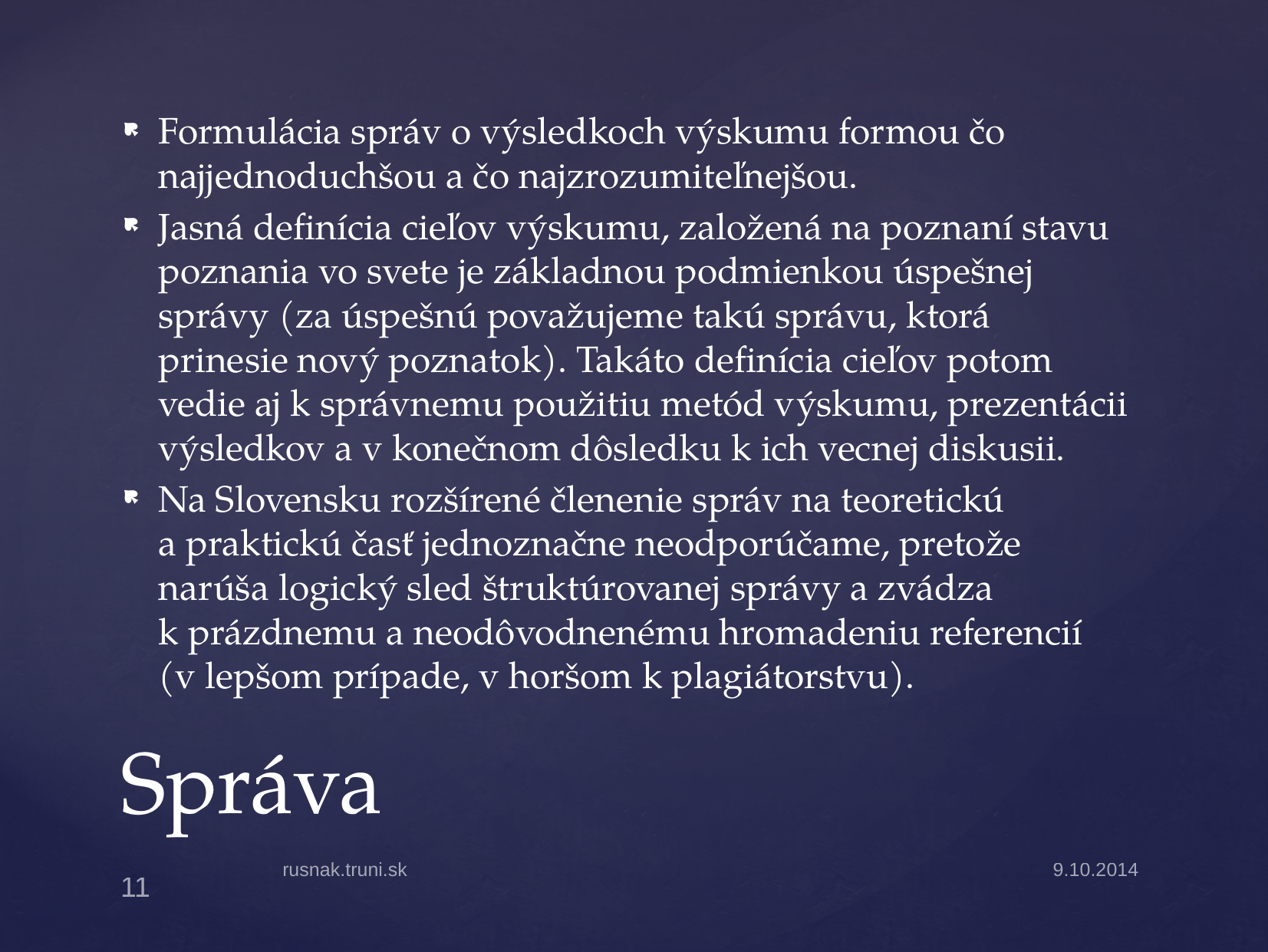

Formulácia správ o výsledkoch výskumu formou čo najjednoduchšou a čo najzrozumiteľnejšou.
Jasná definícia cieľov výskumu, založená na poznaní stavu poznania vo svete je základnou podmienkou úspešnej správy (za úspešnú považujeme takú správu, ktorá prinesie nový poznatok). Takáto definícia cieľov potom vedie aj k správnemu použitiu metód výskumu, prezentácii výsledkov a v konečnom dôsledku k ich vecnej diskusii.
Na Slovensku rozšírené členenie správ na teoretickú a praktickú časť jednoznačne neodporúčame, pretože narúša logický sled štruktúrovanej správy a zvádza k prázdnemu a neodôvodnenému hromadeniu referencií (v lepšom prípade, v horšom k plagiátorstvu).
# Správa
rusnak.truni.sk
9.10.2014
11